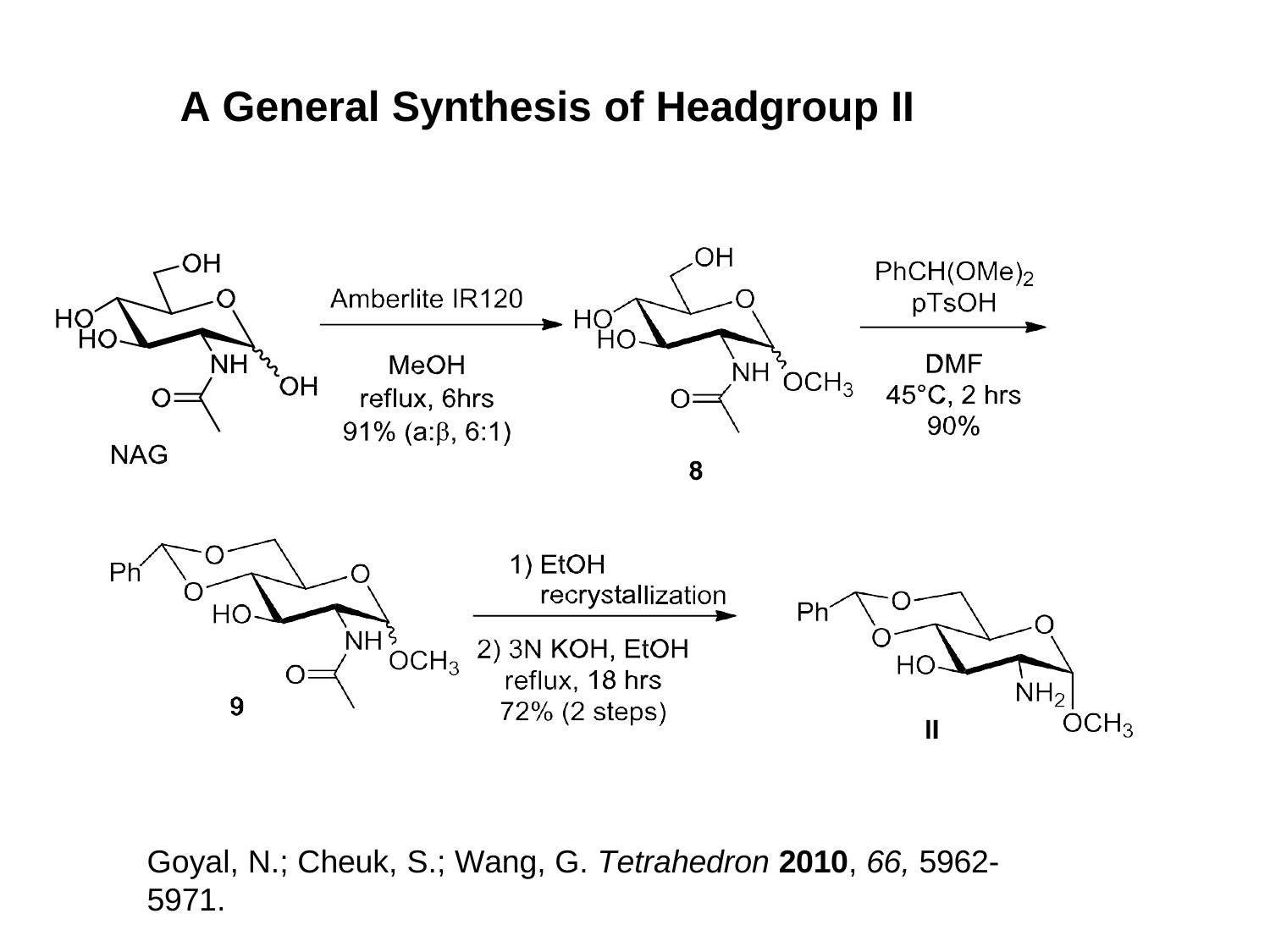

# A General Synthesis of Headgroup II

Goyal, N.; Cheuk, S.; Wang, G. Tetrahedron 2010, 66, 5962-5971.